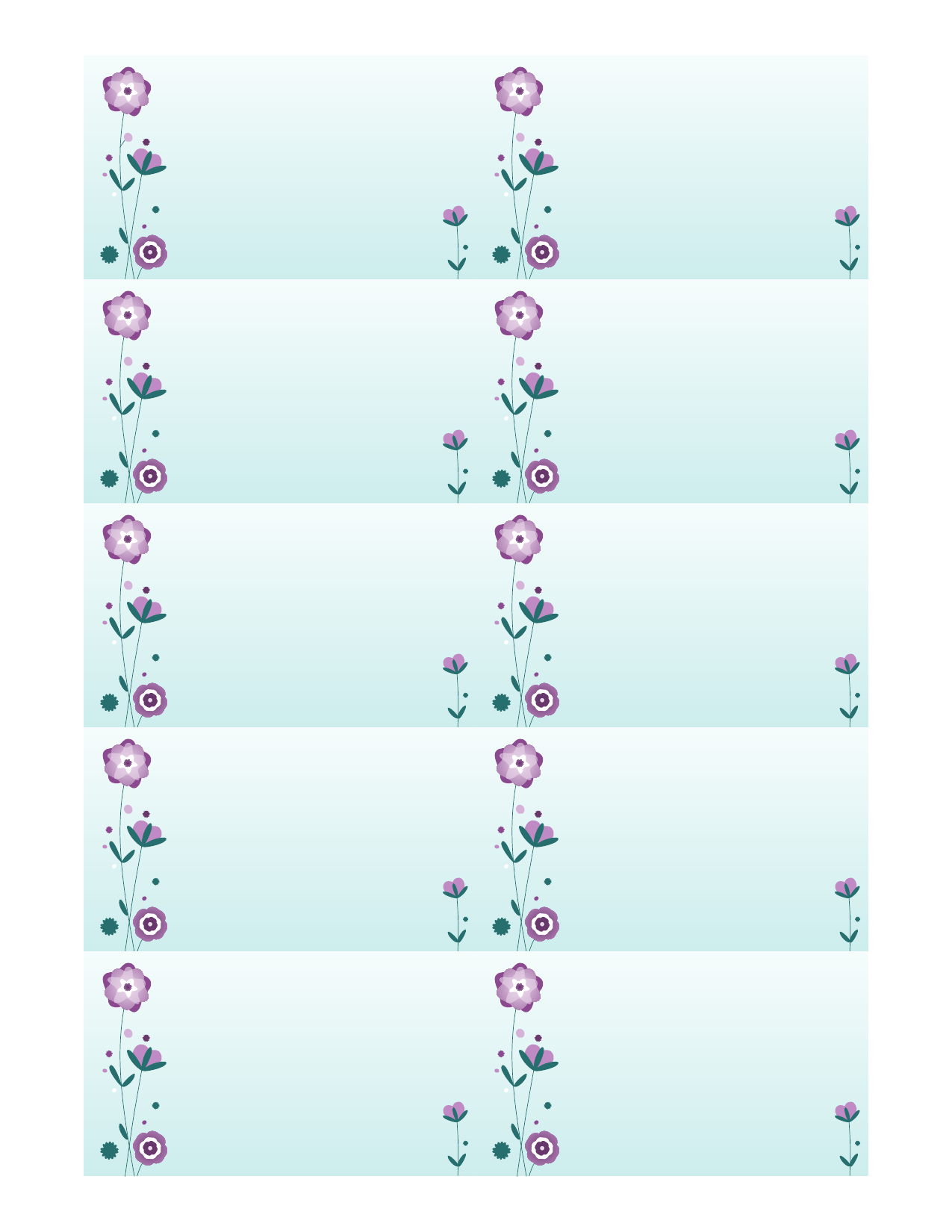

Michiyo Sato

Fã de álbum de recortes e artesanato

Rua do Tuiuiú Amarelo, 123
Jardim dos Tuiuiús, CEP: 01234-000
Rio de Janeiro - RJ - Brasil

tel |
360.555.0150

email |
msato@exemplo.com

web |
exemplo.com/msato/blog